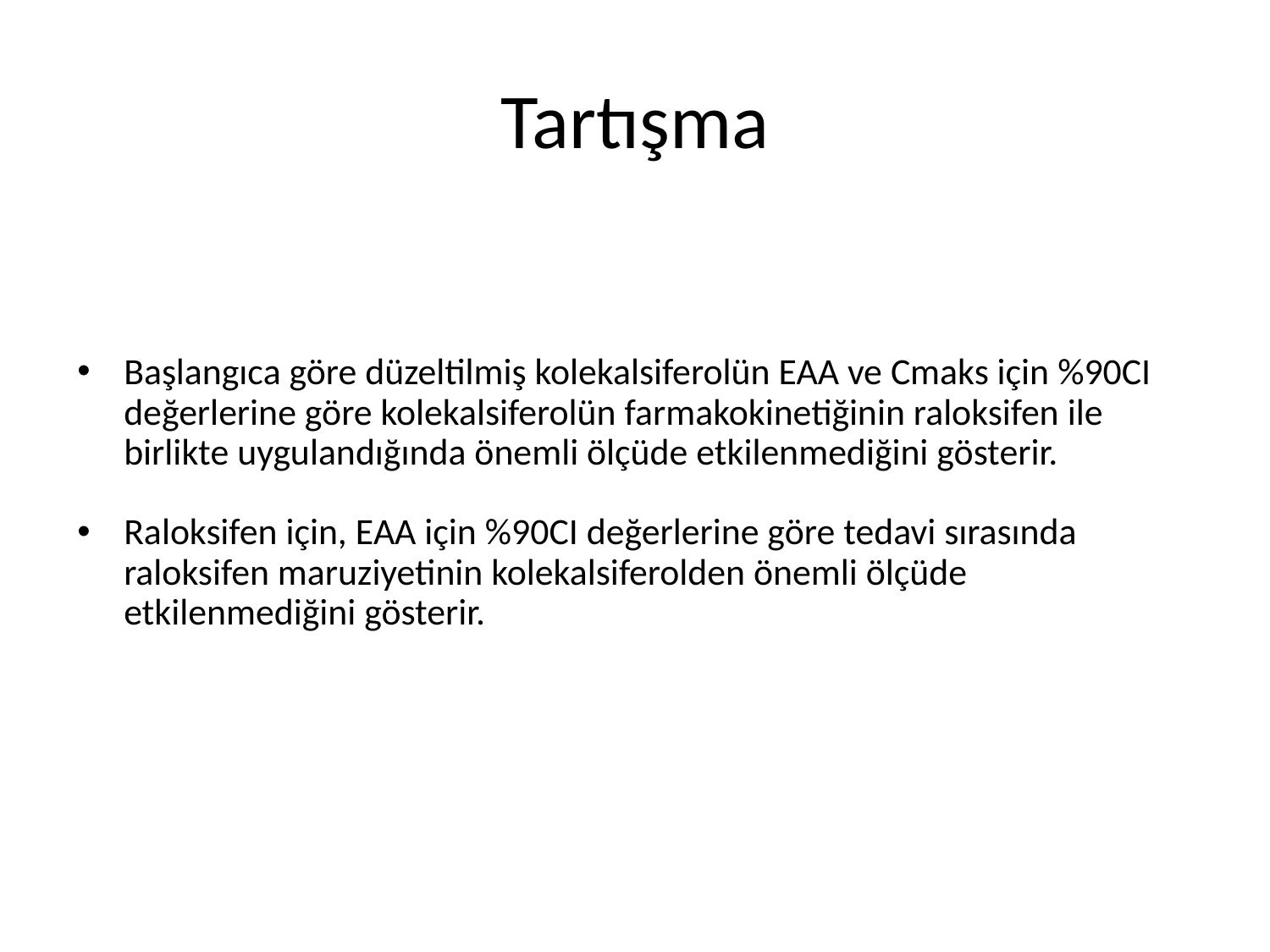

# Tartışma

Başlangıca göre düzeltilmiş kolekalsiferolün EAA ve Cmaks için %90CI değerlerine göre kolekalsiferolün farmakokinetiğinin raloksifen ile birlikte uygulandığında önemli ölçüde etkilenmediğini gösterir.

Raloksifen için, EAA için %90CI değerlerine göre tedavi sırasında raloksifen maruziyetinin kolekalsiferolden önemli ölçüde etkilenmediğini gösterir.